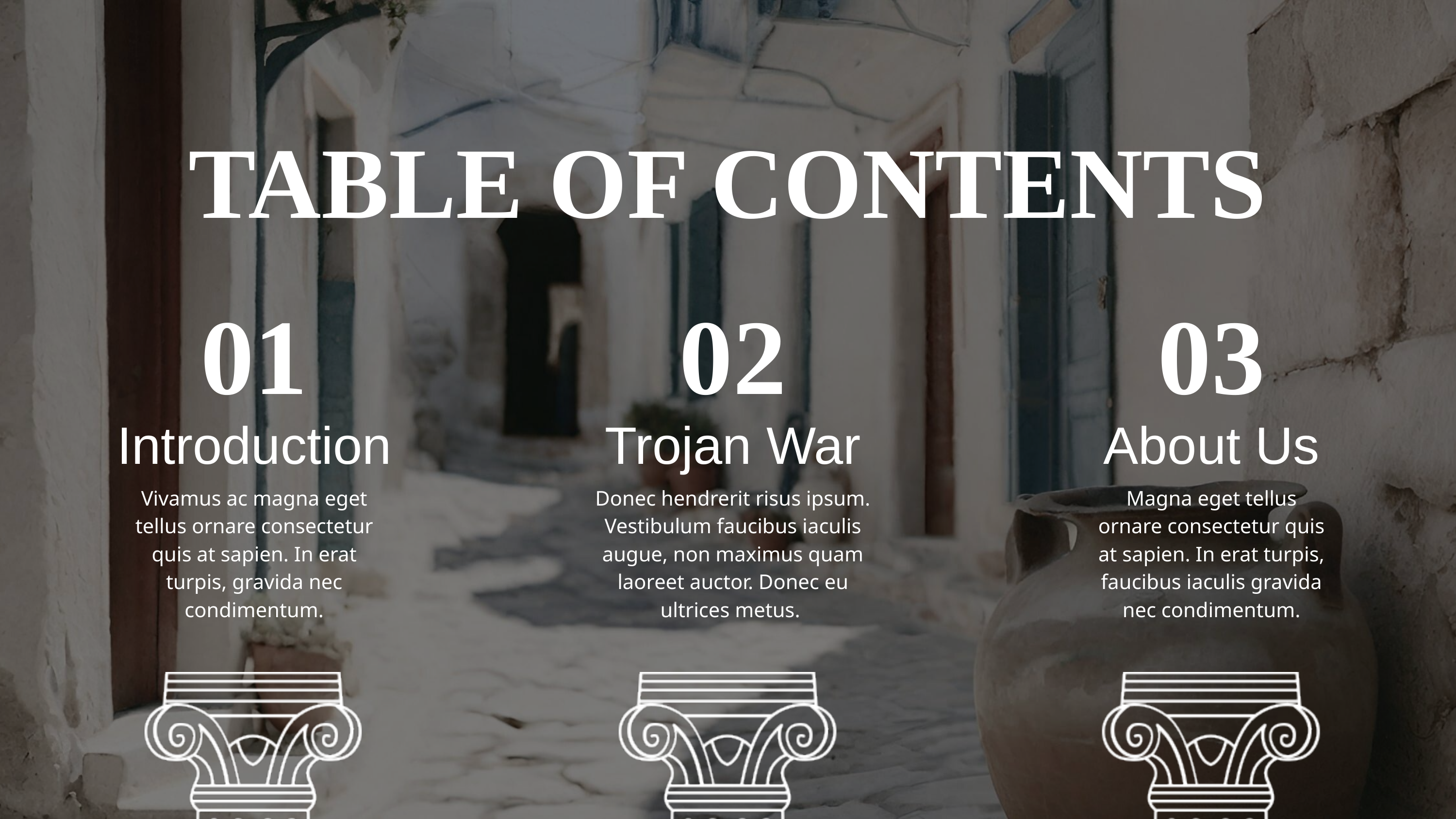

TABLE OF CONTENTS
01
03
02
Introduction
Trojan War
About Us
Vivamus ac magna eget tellus ornare consectetur quis at sapien. In erat turpis, gravida nec condimentum.
Donec hendrerit risus ipsum. Vestibulum faucibus iaculis augue, non maximus quam laoreet auctor. Donec eu ultrices metus.
Magna eget tellus ornare consectetur quis at sapien. In erat turpis, faucibus iaculis gravida nec condimentum.